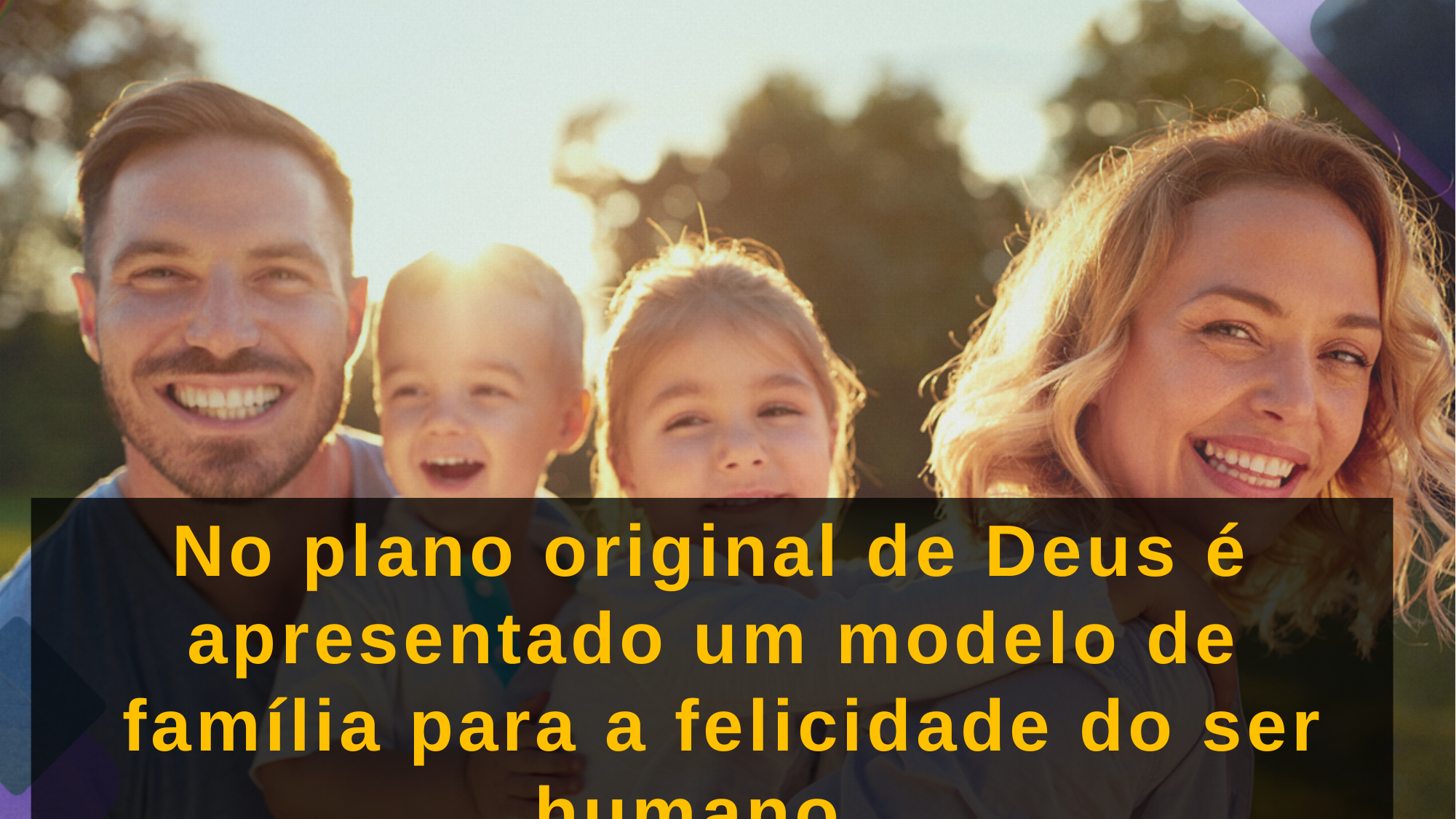

No plano original de Deus é apresentado um modelo de
 família para a felicidade do ser humano.